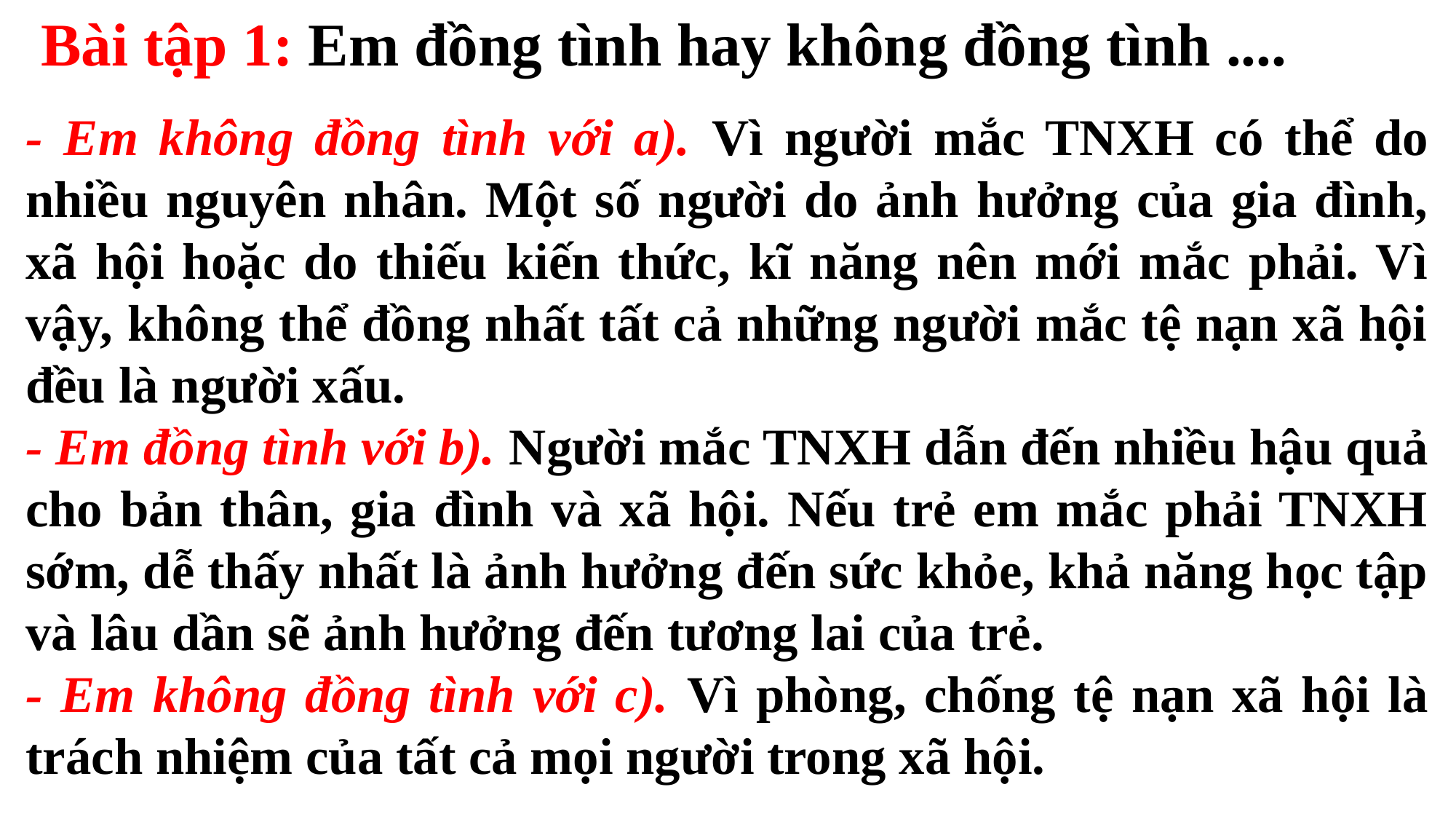

Bài tập 1: Em đồng tình hay không đồng tình ....
- Em không đồng tình với a). Vì người mắc TNXH có thể do nhiều nguyên nhân. Một số người do ảnh hưởng của gia đình, xã hội hoặc do thiếu kiến thức, kĩ năng nên mới mắc phải. Vì vậy, không thể đồng nhất tất cả những người mắc tệ nạn xã hội đều là người xấu.
- Em đồng tình với b). Người mắc TNXH dẫn đến nhiều hậu quả cho bản thân, gia đình và xã hội. Nếu trẻ em mắc phải TNXH sớm, dễ thấy nhất là ảnh hưởng đến sức khỏe, khả năng học tập và lâu dần sẽ ảnh hưởng đến tương lai của trẻ.
- Em không đồng tình với c). Vì phòng, chống tệ nạn xã hội là trách nhiệm của tất cả mọi người trong xã hội.